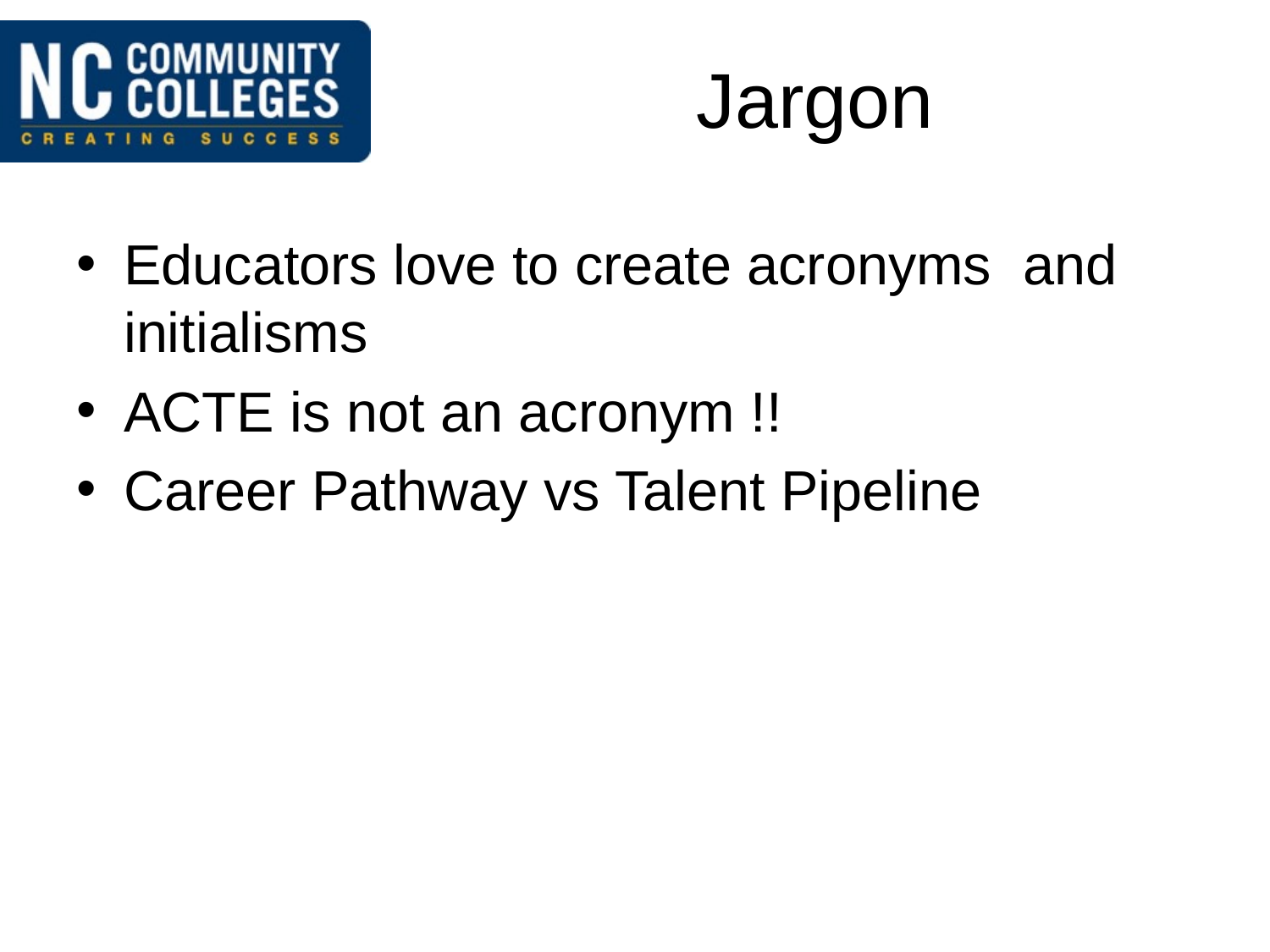

# Jargon
Educators love to create acronyms  and initialisms
ACTE is not an acronym !!
Career Pathway vs Talent Pipeline